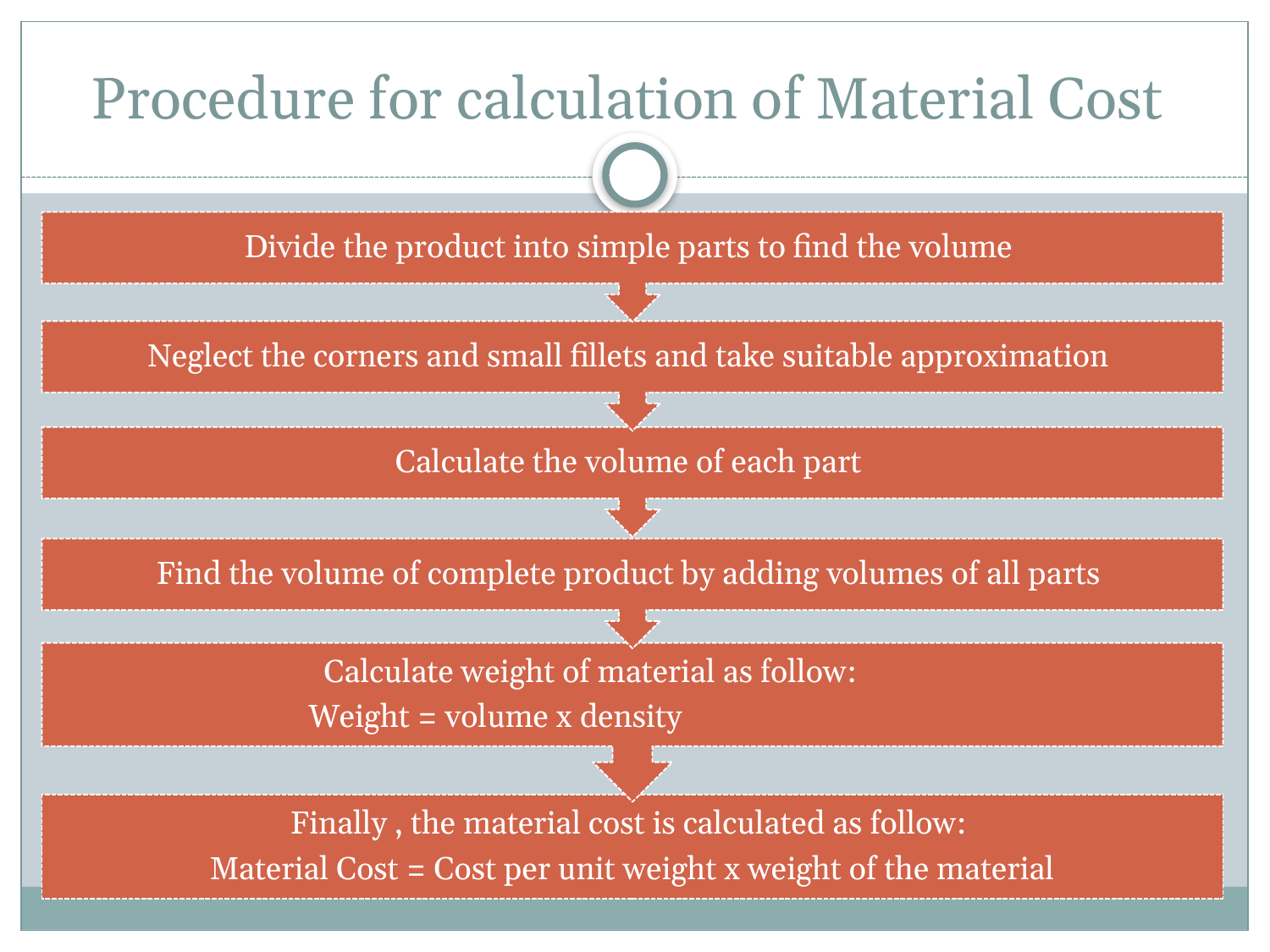

# Procedure for calculation of Material Cost
Finally , the material cost is calculated as follow:
 Material Cost = Cost per unit weight x weight of the material
Calculate weight of material as follow:
Weight = volume x density
Find the volume of complete product by adding volumes of all parts
Calculate the volume of each part
Neglect the corners and small fillets and take suitable approximation
Divide the product into simple parts to find the volume